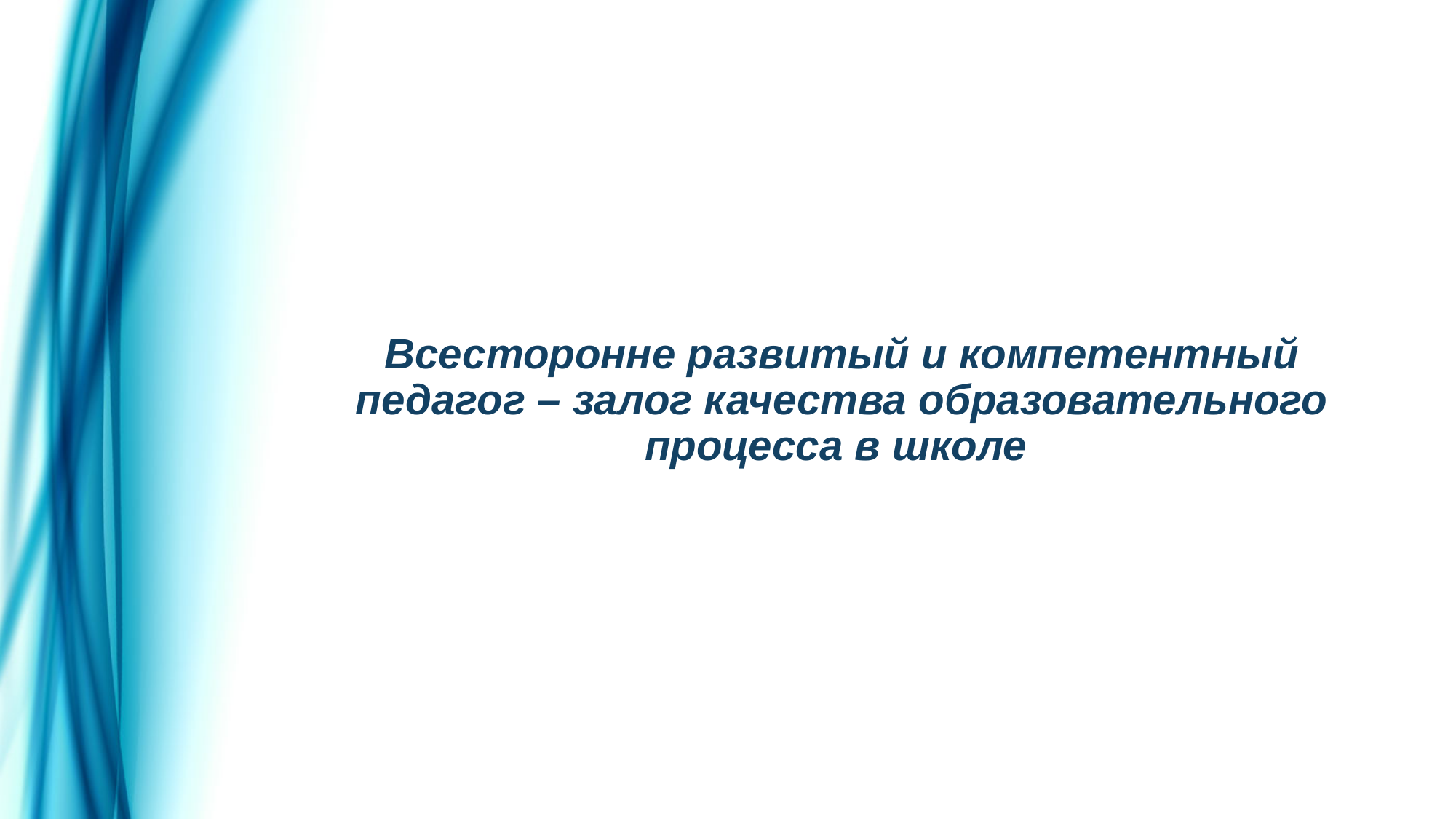

Всесторонне развитый и компетентный педагог – залог качества образовательного процесса в школе